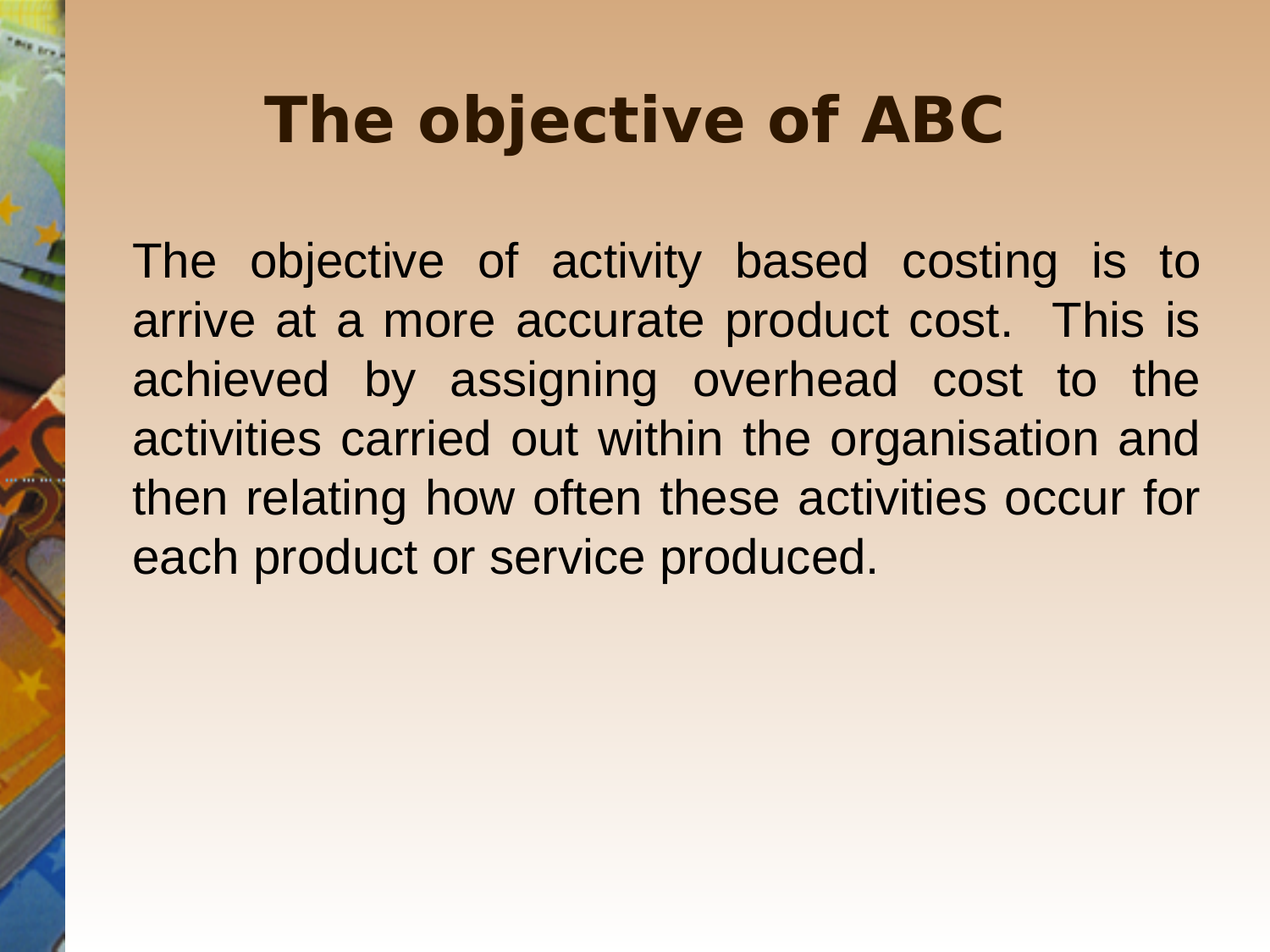

# The objective of ABC
The objective of activity based costing is to arrive at a more accurate product cost.  This is achieved by assigning overhead cost to the activities carried out within the organisation and then relating how often these activities occur for each product or service produced.